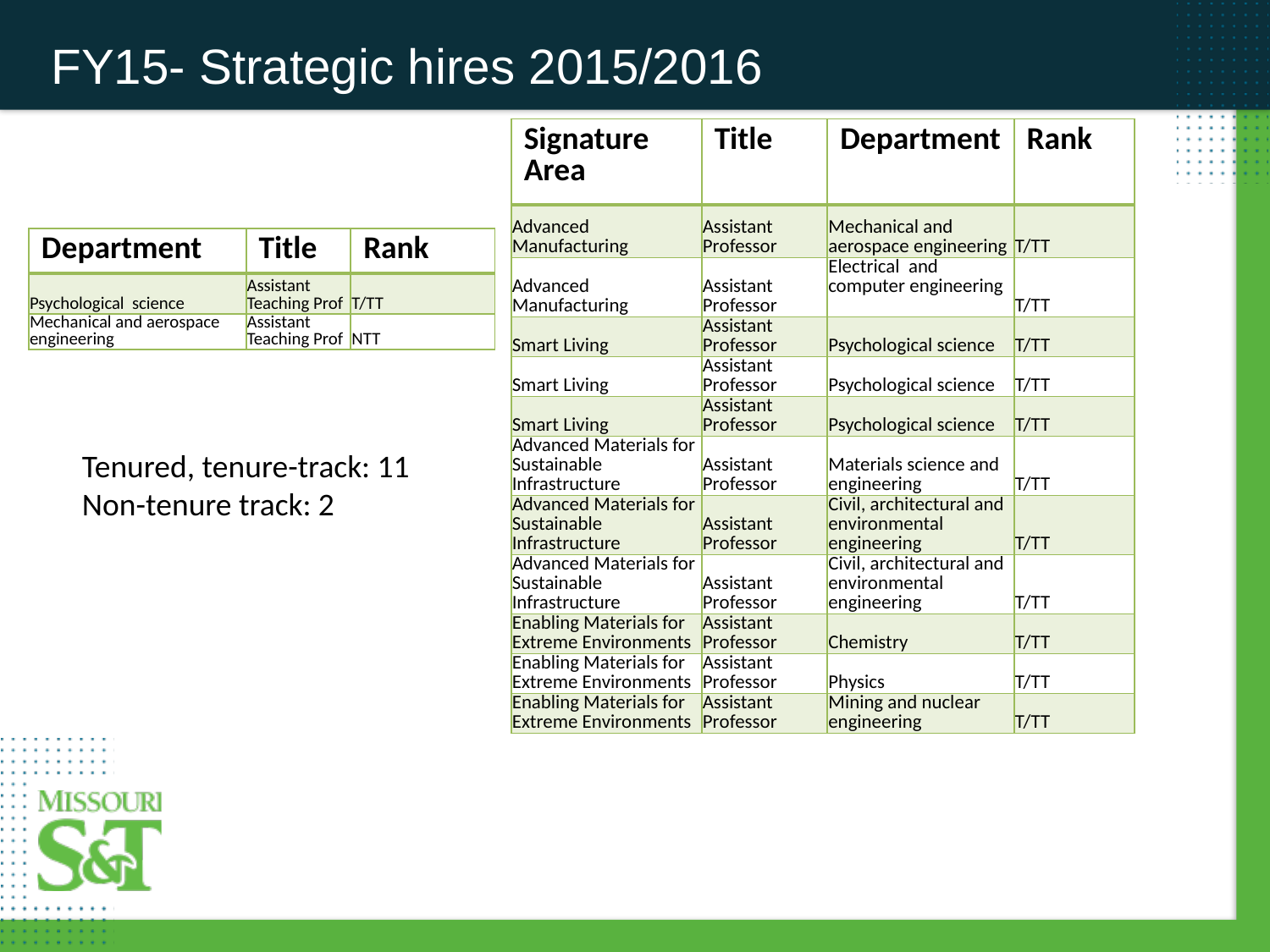

# FY15- Strategic hires 2015/2016
| Signature Area | Title | Department | Rank |
| --- | --- | --- | --- |
| Advanced Manufacturing | Assistant Professor | Mechanical and aerospace engineering | T/TT |
| Advanced Manufacturing | Assistant Professor | Electrical and computer engineering | T/TT |
| Smart Living | Assistant Professor | Psychological science | T/TT |
| Smart Living | Assistant Professor | Psychological science | T/TT |
| Smart Living | Assistant Professor | Psychological science | T/TT |
| Advanced Materials for Sustainable Infrastructure | Assistant Professor | Materials science and engineering | T/TT |
| Advanced Materials for Sustainable Infrastructure | Assistant Professor | Civil, architectural and environmental engineering | T/TT |
| Advanced Materials for Sustainable Infrastructure | Assistant Professor | Civil, architectural and environmental engineering | T/TT |
| Enabling Materials for Extreme Environments | Assistant Professor | Chemistry | T/TT |
| Enabling Materials for Extreme Environments | Assistant Professor | Physics | T/TT |
| Enabling Materials for Extreme Environments | Assistant Professor | Mining and nuclear engineering | T/TT |
| Department | Title | Rank |
| --- | --- | --- |
| Psychological science | Assistant Teaching Prof | T/TT |
| Mechanical and aerospace engineering | Assistant Teaching Prof | NTT |
Tenured, tenure-track: 11
Non-tenure track: 2